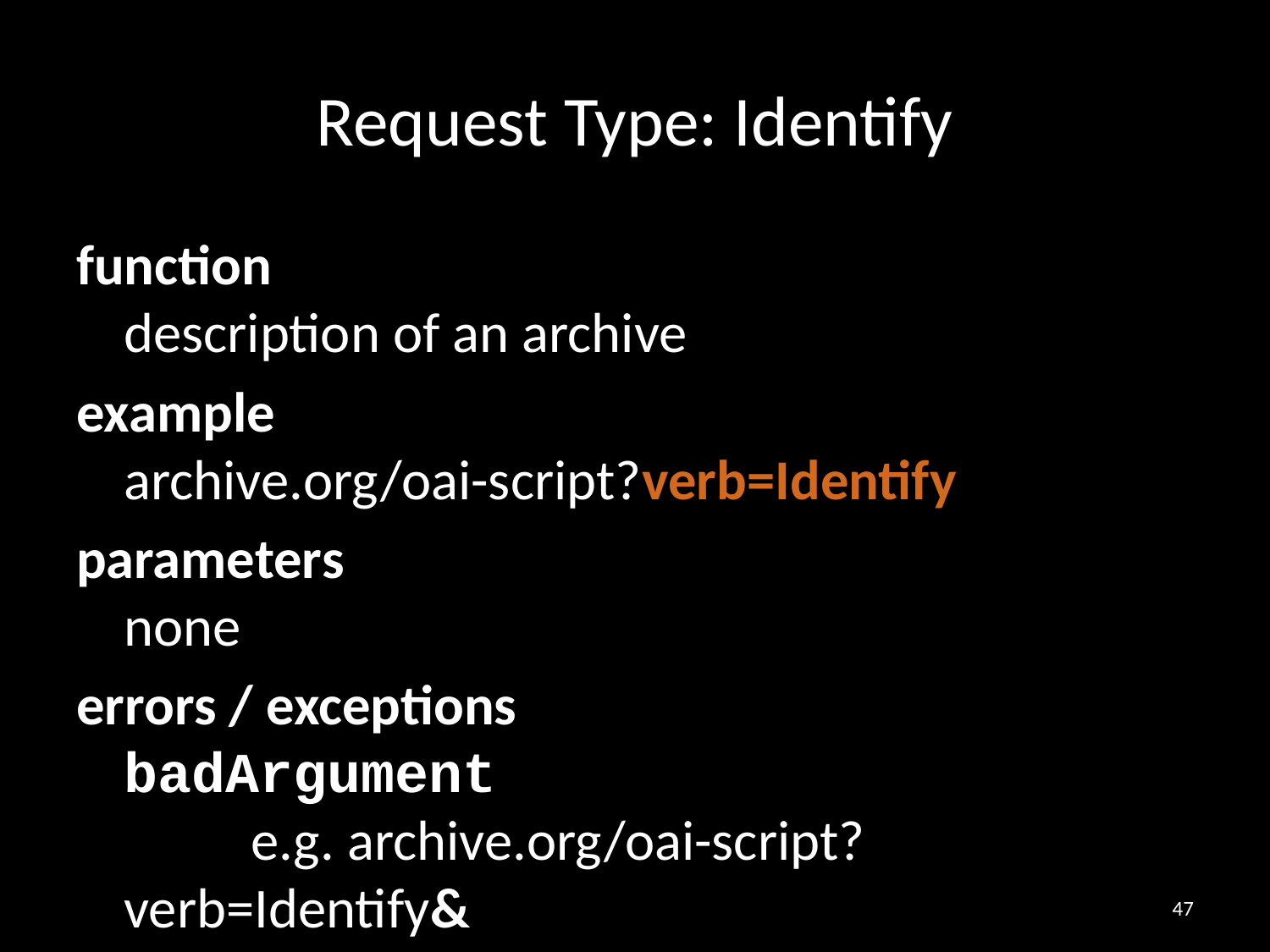

# Request Type: Identify
function
description of an archive
example
archive.org/oai-script?verb=Identify
parameters
none
errors / exceptions
badArgument
	e.g. archive.org/oai-script?verb=Identify&
	set=biology

47